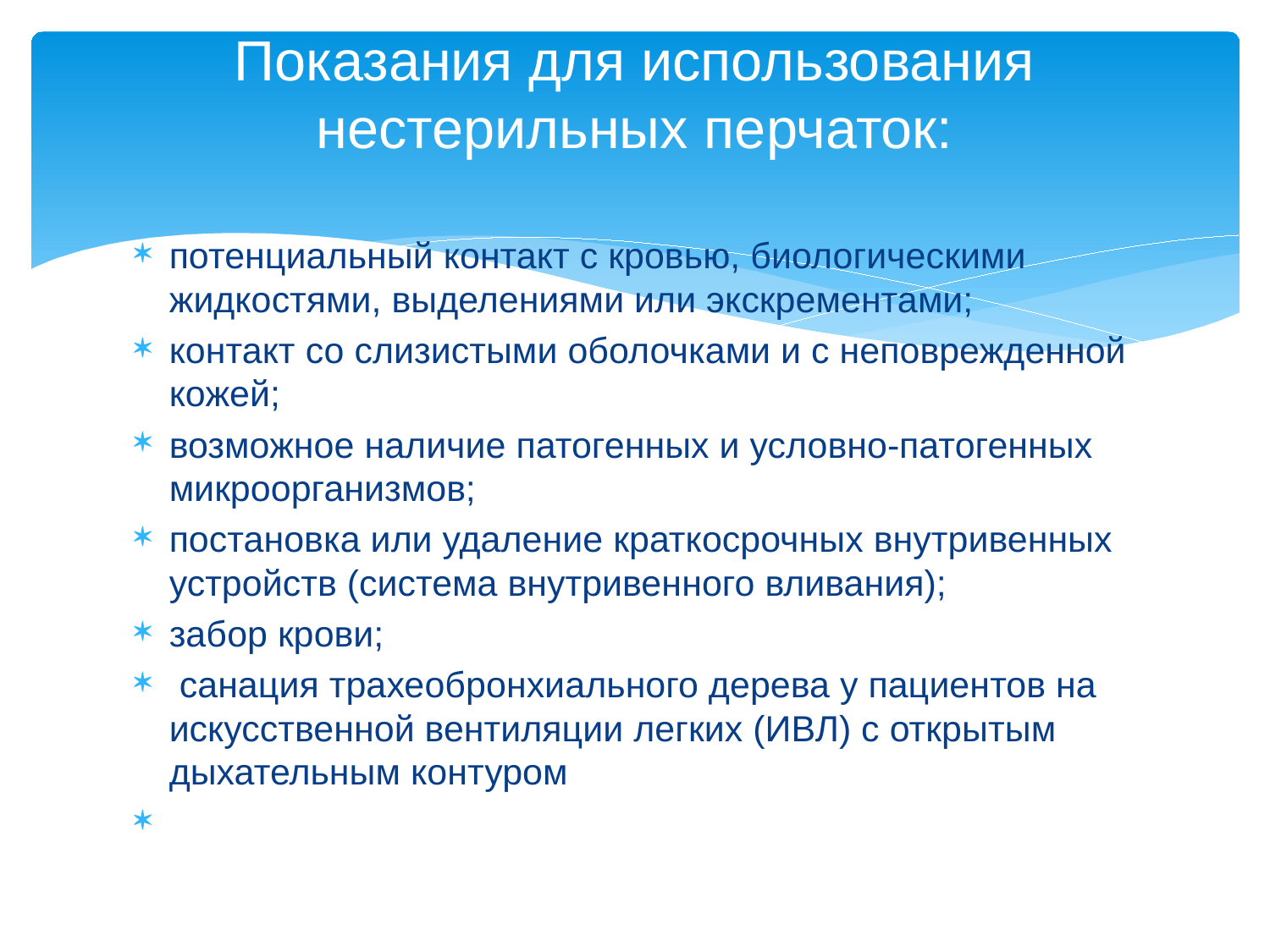

# Показания для использования нестерильных перчаток:
потенциальный контакт с кровью, биологическими жидкостями, выделениями или экскрементами;
контакт со слизистыми оболочками и с неповрежденной кожей;
возможное наличие патогенных и условно-патогенных микроорганизмов;
постановка или удаление краткосрочных внутривенных устройств (система внутривенного вливания);
забор крови;
 санация трахеобронхиального дерева у пациентов на искусственной вентиляции легких (ИВЛ) с открытым дыхательным контуром